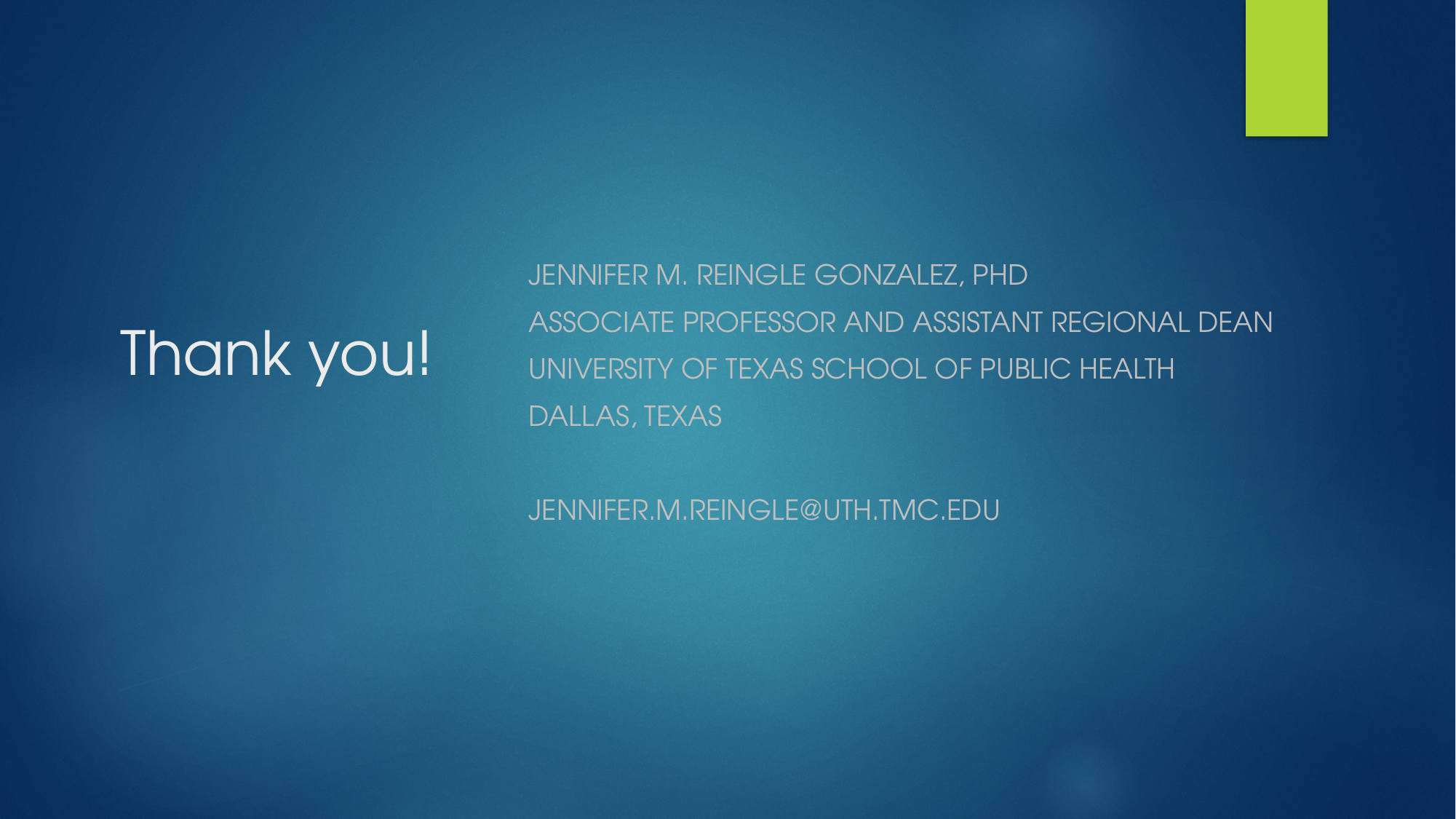

# Thank you!
Jennifer M. Reingle Gonzalez, PhD
Associate Professor and Assistant regional dean
University of Texas School of Public Health
Dallas, Texas

Jennifer.m.reingle@uth.tmc.edu